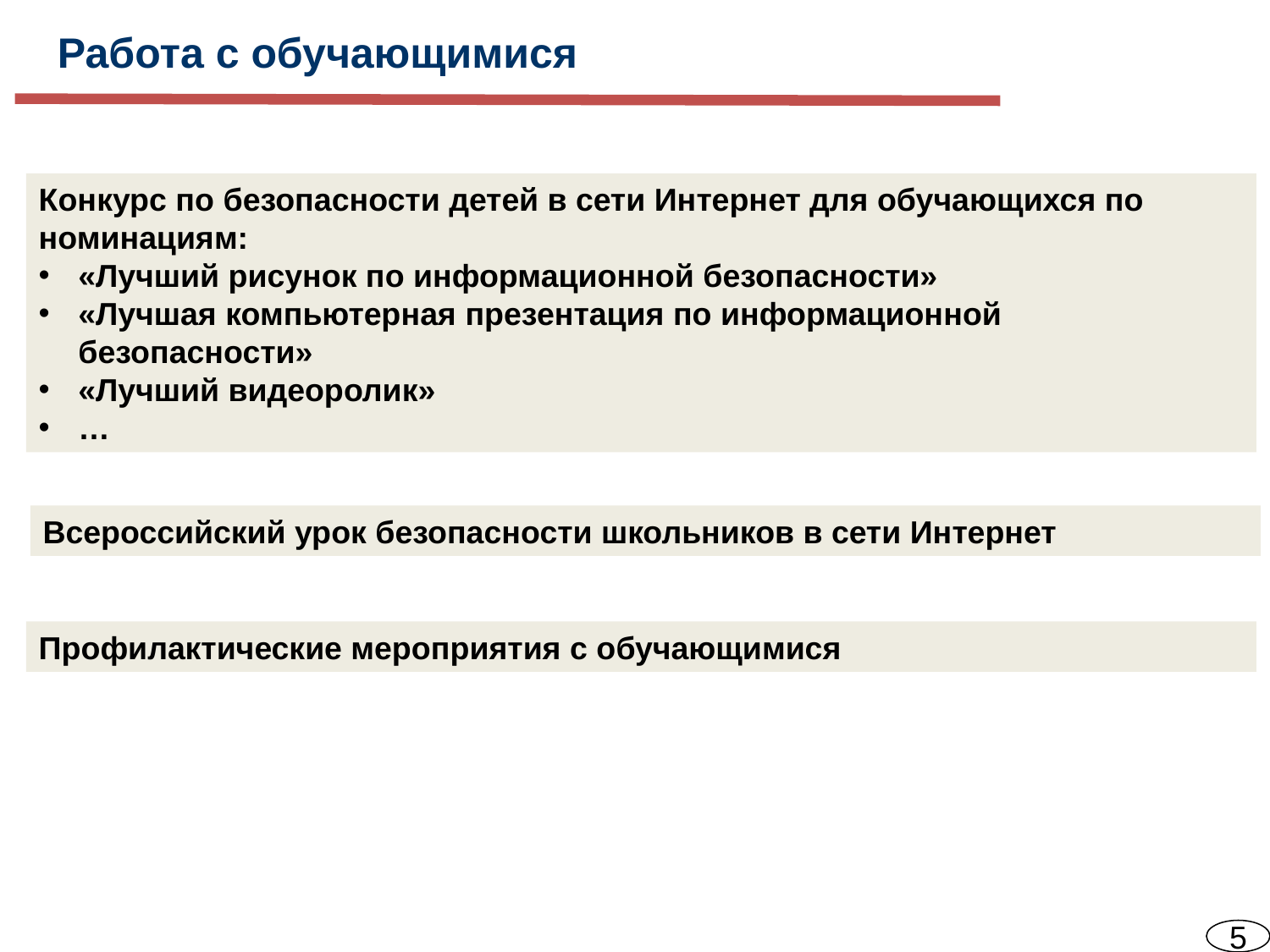

Работа с обучающимися

Конкурс по безопасности детей в сети Интернет для обучающихся по номинациям:
«Лучший рисунок по информационной безопасности»
«Лучшая компьютерная презентация по информационной безопасности»
«Лучший видеоролик»
…

Всероссийский урок безопасности школьников в сети Интернет
Профилактические мероприятия с обучающимися
5